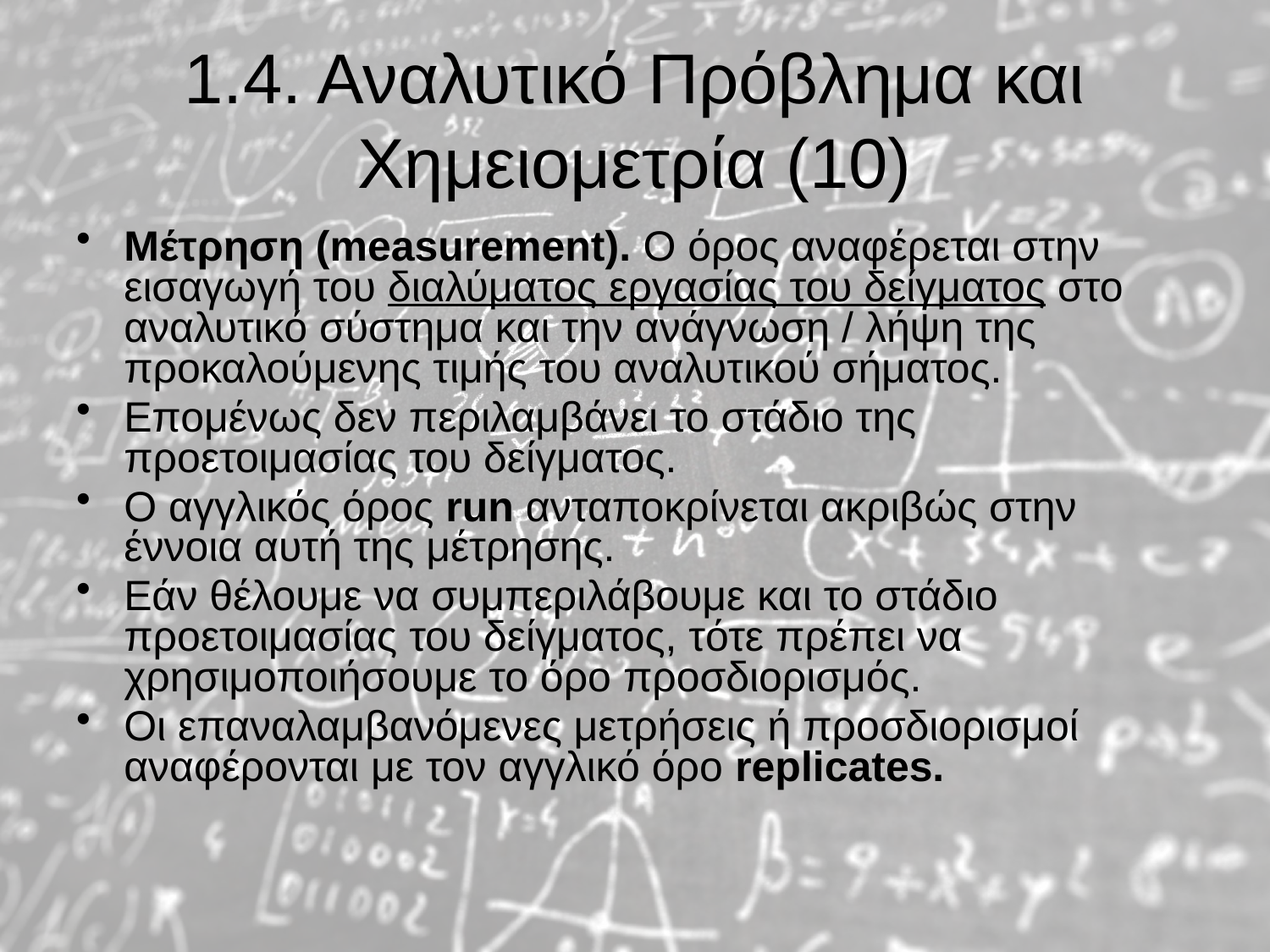

# 1.4. Αναλυτικό Πρόβλημα και Χημειομετρία (10)
Μέτρηση (measurement). Ο όρος αναφέρεται στην εισαγωγή του διαλύματος εργασίας του δείγματος στο αναλυτικό σύστημα και την ανάγνωση / λήψη της προκαλούμενης τιμής του αναλυτικού σήματος.
Επομένως δεν περιλαμβάνει το στάδιο της προετοιμασίας του δείγματος.
Ο αγγλικός όρος run ανταποκρίνεται ακριβώς στην έννοια αυτή της μέτρησης.
Εάν θέλουμε να συμπεριλάβουμε και το στάδιο προετοιμασίας του δείγματος, τότε πρέπει να χρησιμοποιήσουμε το όρο προσδιορισμός.
Οι επαναλαμβανόμενες μετρήσεις ή προσδιορισμοί αναφέρονται με τον αγγλικό όρο replicates.